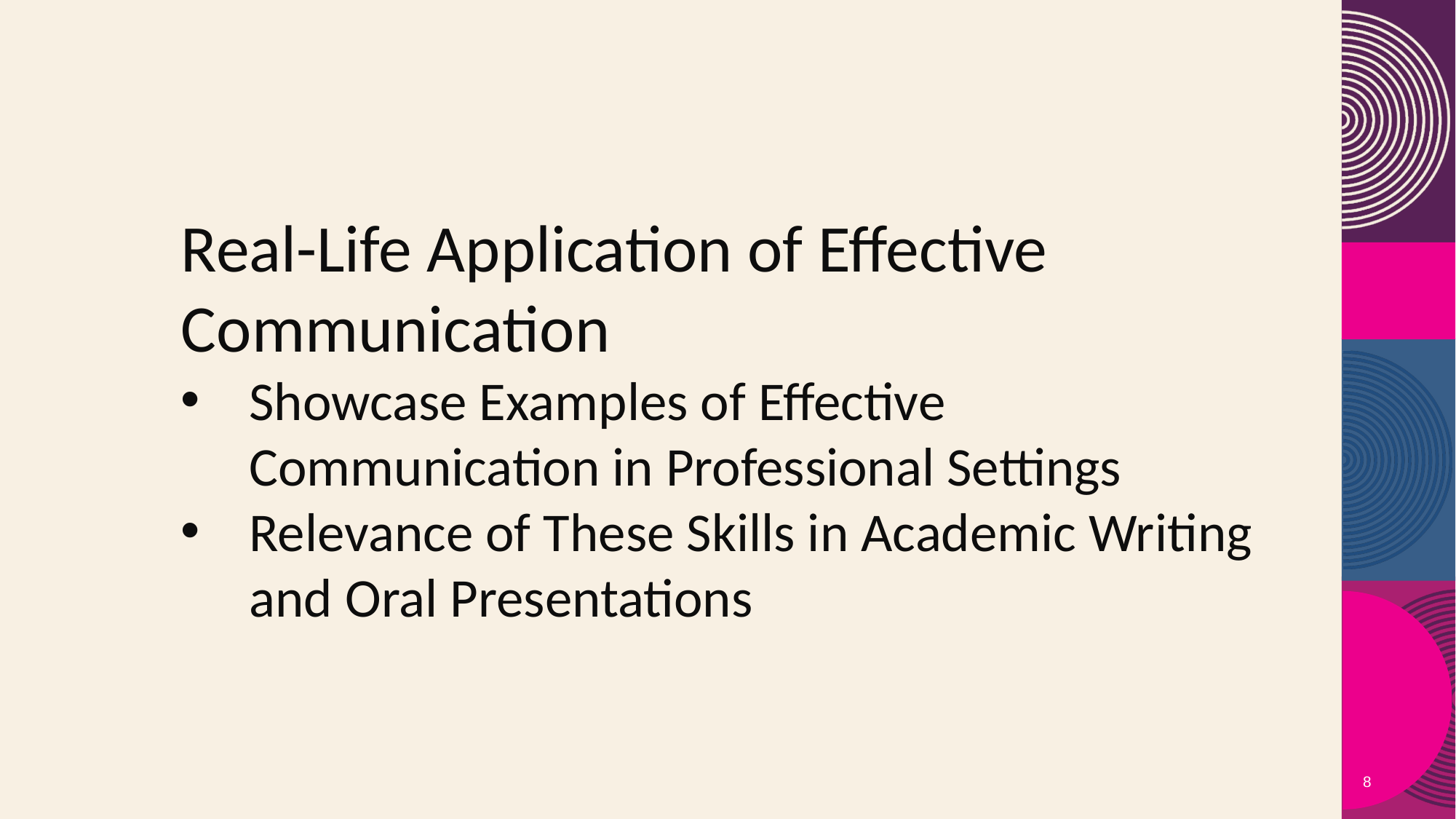

Real-Life Application of Effective Communication
Showcase Examples of Effective Communication in Professional Settings
Relevance of These Skills in Academic Writing and Oral Presentations

8